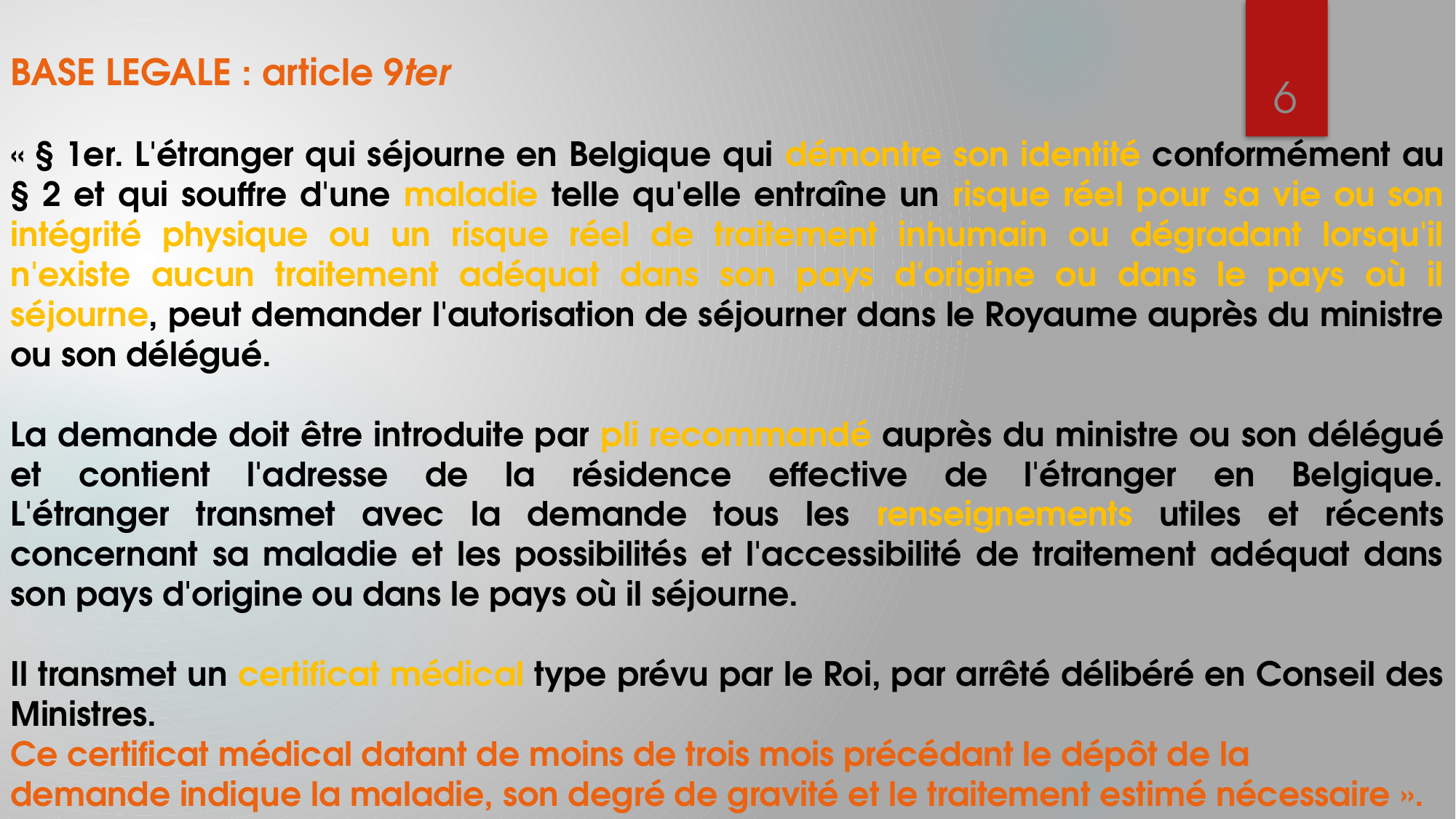

6
BASE LEGALE : article 9ter

« § 1er. L'étranger qui séjourne en Belgique qui démontre son identité conformément au § 2 et qui souffre d'une maladie telle qu'elle entraîne un risque réel pour sa vie ou son intégrité physique ou un risque réel de traitement inhumain ou dégradant lorsqu'il n'existe aucun traitement adéquat dans son pays d'origine ou dans le pays où il séjourne, peut demander l'autorisation de séjourner dans le Royaume auprès du ministre ou son délégué.
La demande doit être introduite par pli recommandé auprès du ministre ou son délégué et contient l'adresse de la résidence effective de l'étranger en Belgique.
L'étranger transmet avec la demande tous les renseignements utiles et récents concernant sa maladie et les possibilités et l'accessibilité de traitement adéquat dans son pays d'origine ou dans le pays où il séjourne.
Il transmet un certificat médical type prévu par le Roi, par arrêté délibéré en Conseil des Ministres.
Ce certificat médical datant de moins de trois mois précédant le dépôt de la demande indique la maladie, son degré de gravité et le traitement estimé nécessaire ».